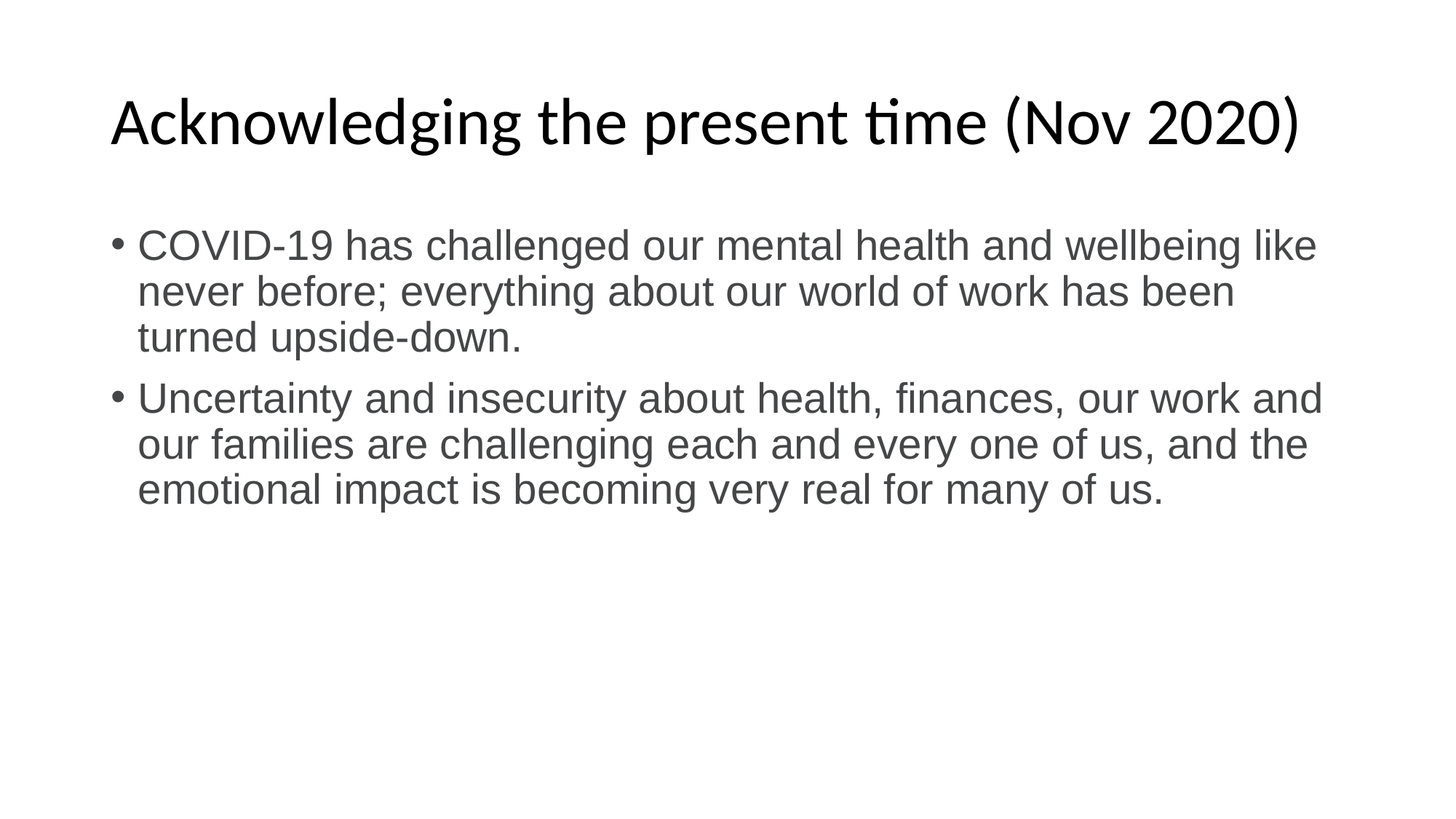

# Acknowledging the present time (Nov 2020)
COVID-19 has challenged our mental health and wellbeing like never before; everything about our world of work has been turned upside-down.
Uncertainty and insecurity about health, finances, our work and our families are challenging each and every one of us, and the emotional impact is becoming very real for many of us.